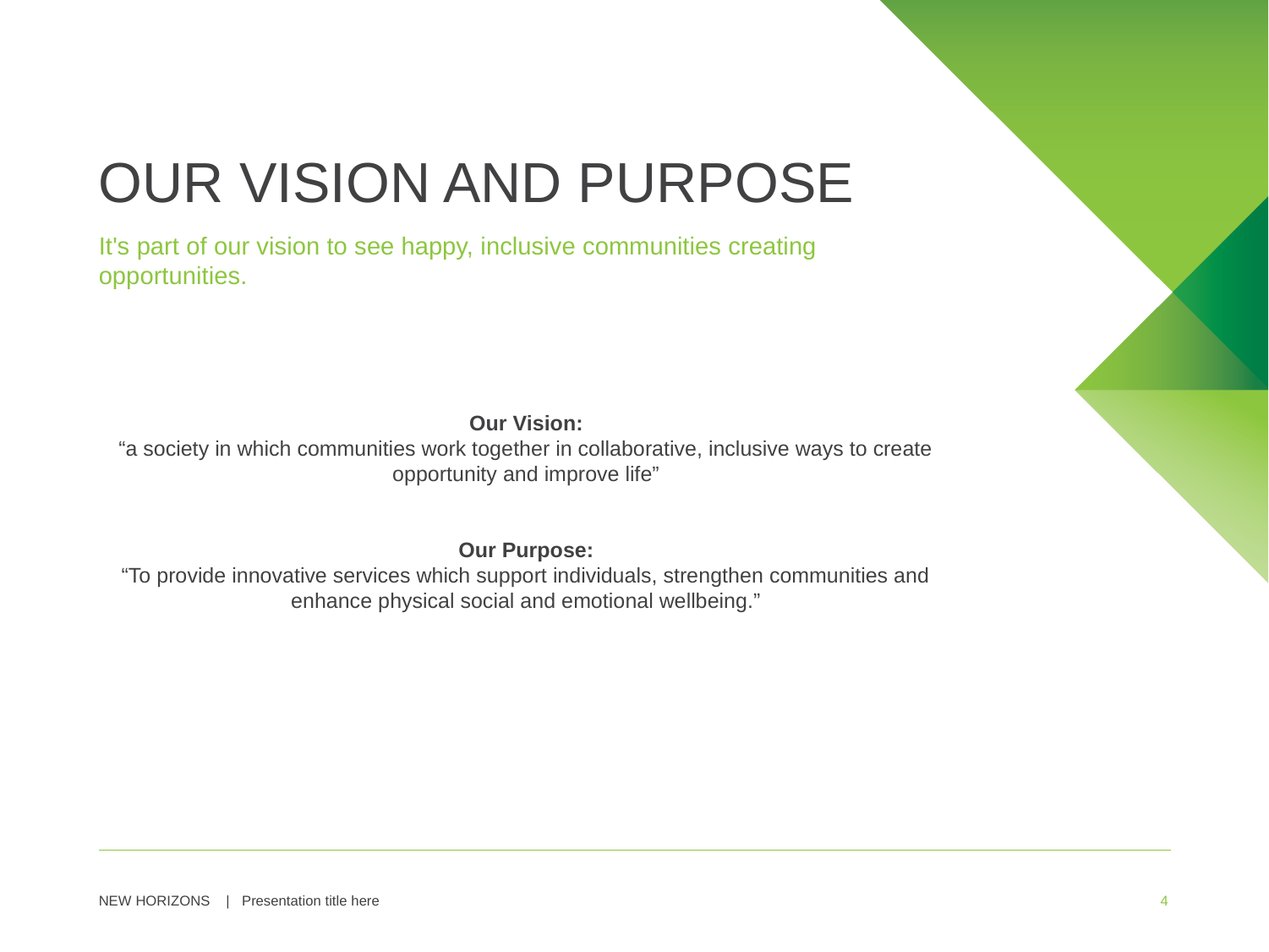

# Our Vision and Purpose
It's part of our vision to see happy, inclusive communities creating opportunities.

Our Vision:
“a society in which communities work together in collaborative, inclusive ways to create opportunity and improve life”

Our Purpose:
“To provide innovative services which support individuals, strengthen communities and enhance physical social and emotional wellbeing.”

Presentation title here
4